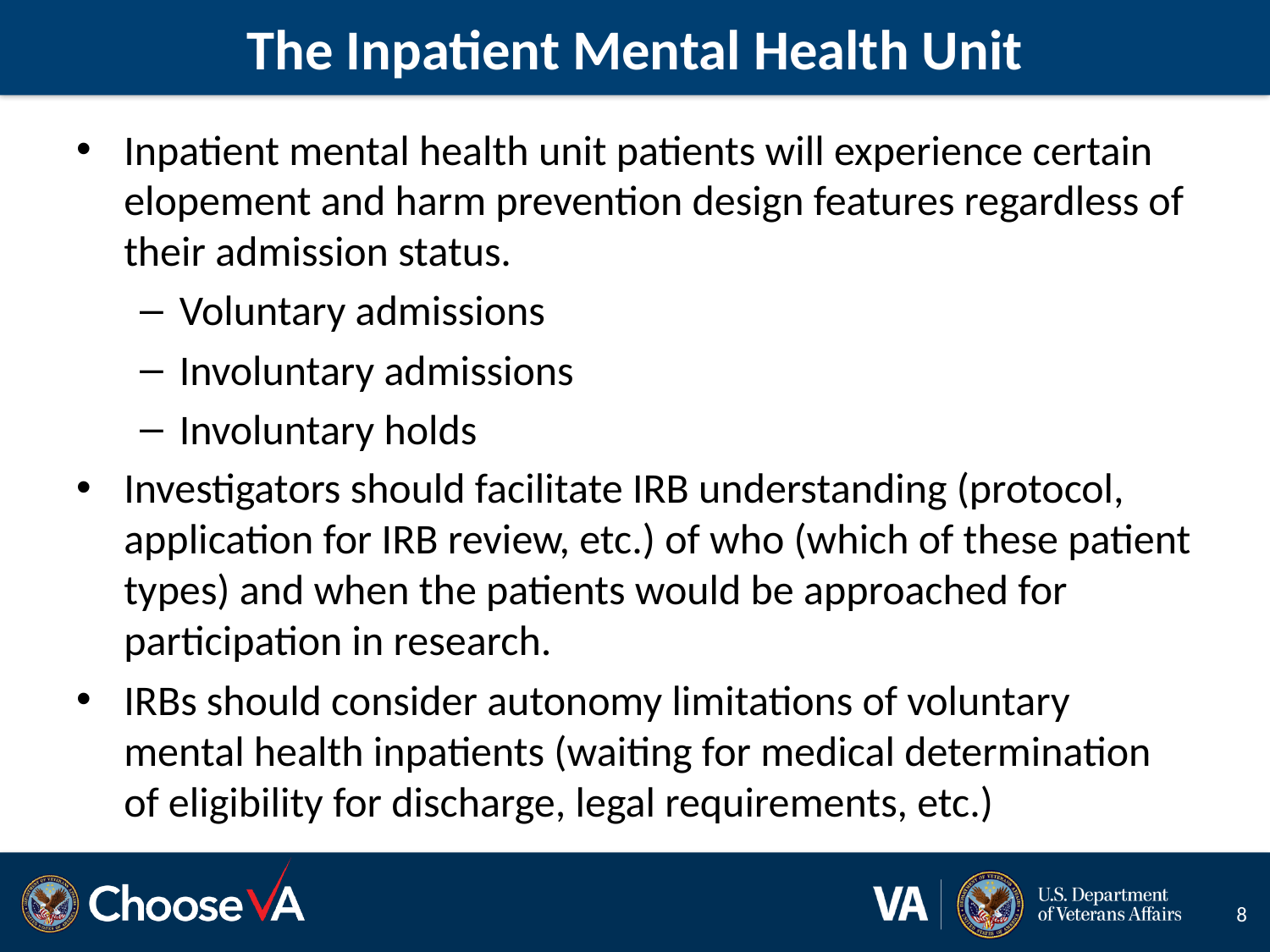

# The Inpatient Mental Health Unit
Inpatient mental health unit patients will experience certain elopement and harm prevention design features regardless of their admission status.
Voluntary admissions
Involuntary admissions
Involuntary holds
Investigators should facilitate IRB understanding (protocol, application for IRB review, etc.) of who (which of these patient types) and when the patients would be approached for participation in research.
IRBs should consider autonomy limitations of voluntary mental health inpatients (waiting for medical determination of eligibility for discharge, legal requirements, etc.)
8